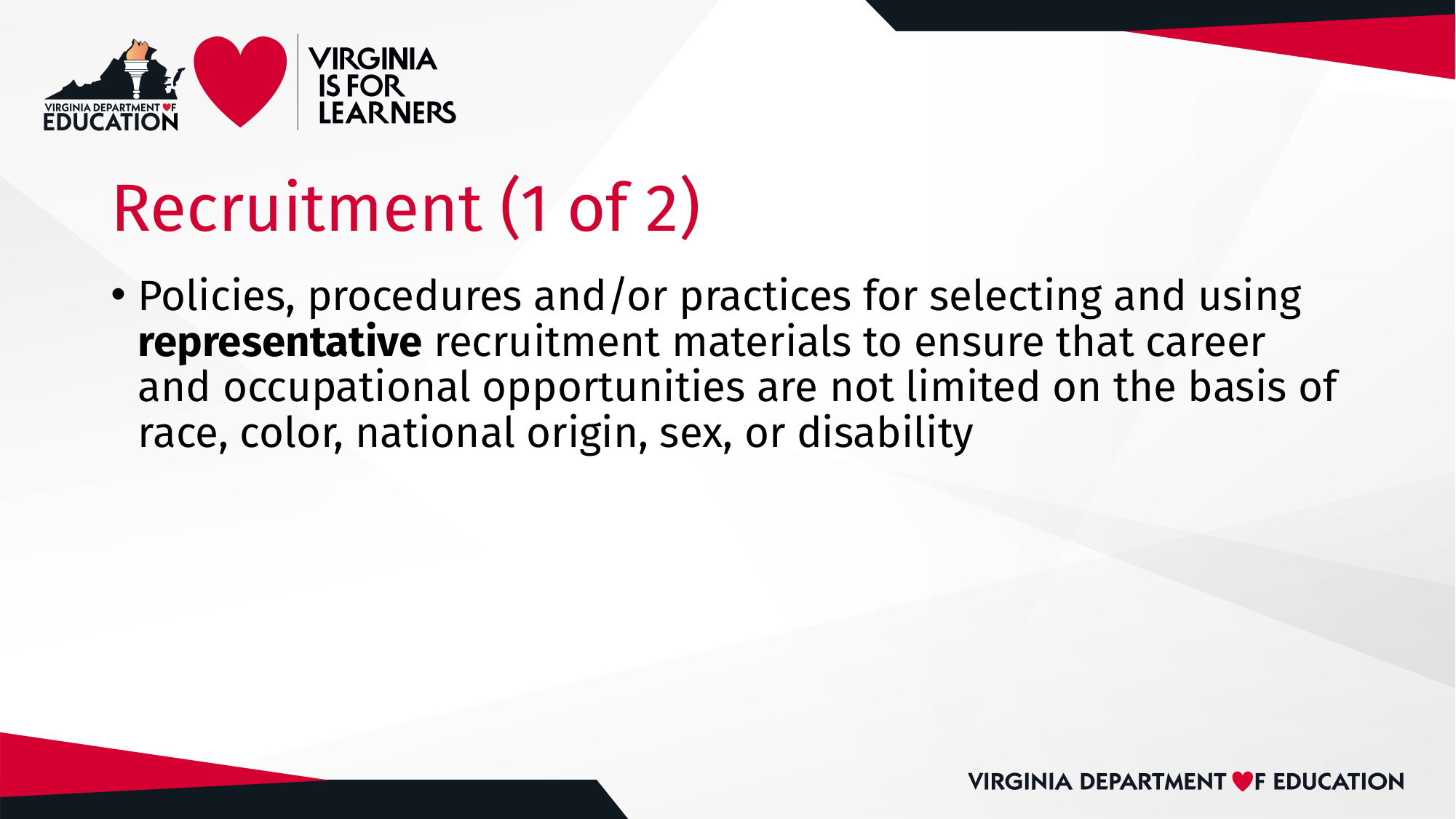

# Recruitment (1 of 2)
Policies, procedures and/or practices for selecting and using representative recruitment materials to ensure that career and occupational opportunities are not limited on the basis of race, color, national origin, sex, or disability